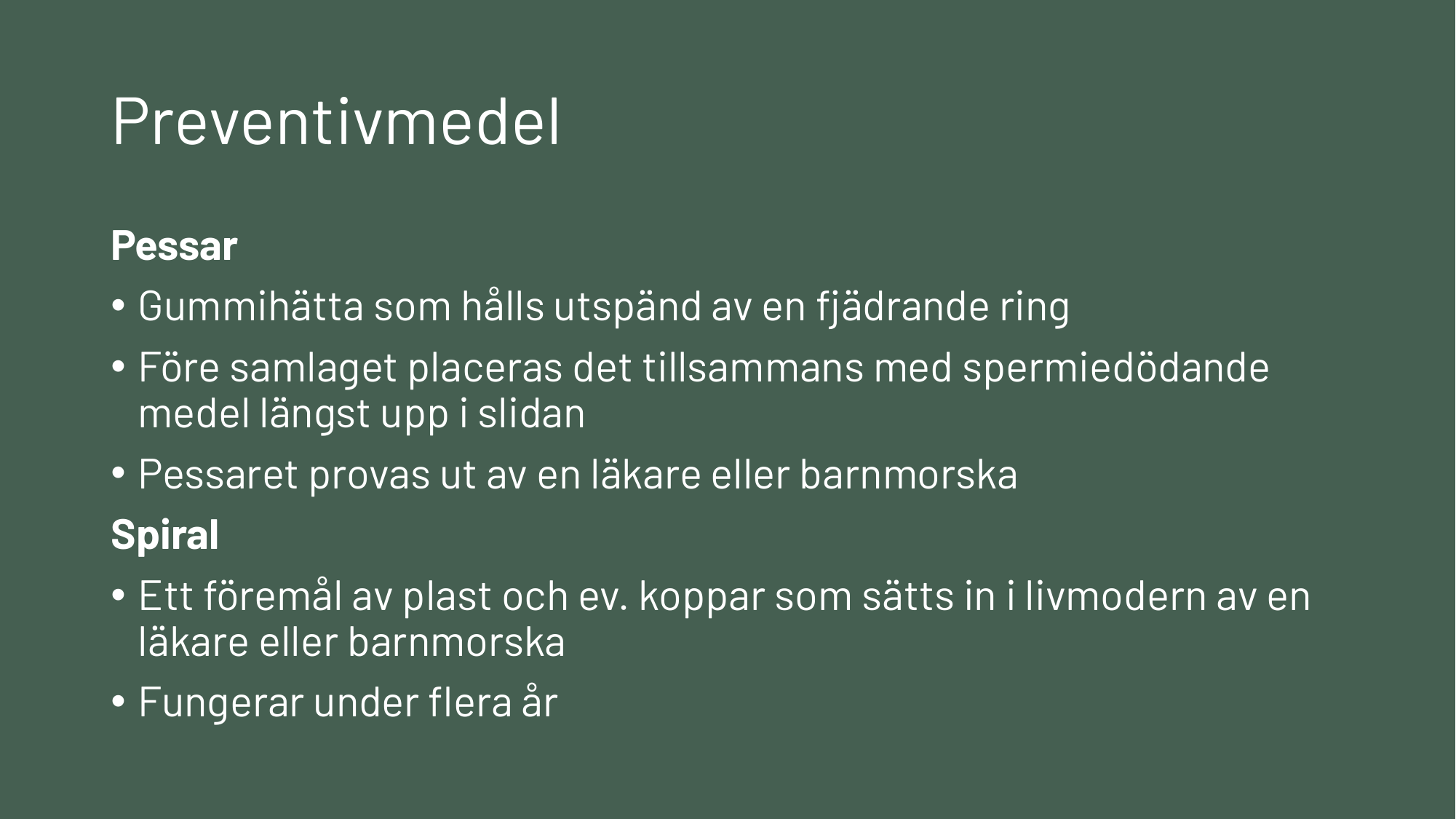

# Preventivmedel
Pessar
Gummihätta som hålls utspänd av en fjädrande ring
Före samlaget placeras det tillsammans med spermiedödande medel längst upp i slidan
Pessaret provas ut av en läkare eller barnmorska
Spiral
Ett föremål av plast och ev. koppar som sätts in i livmodern av en läkare eller barnmorska
Fungerar under flera år